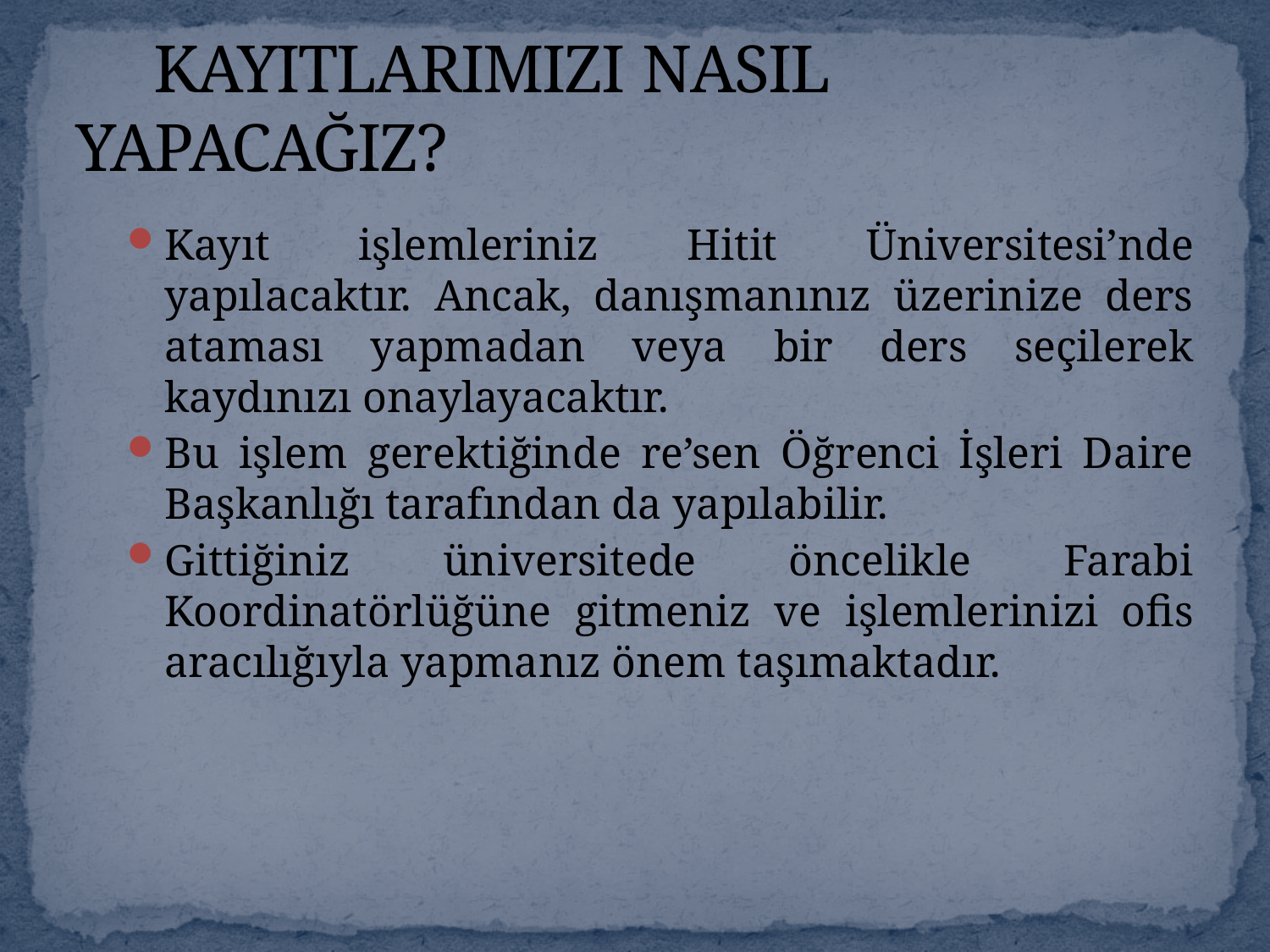

# KAYITLARIMIZI NASIL YAPACAĞIZ?
Kayıt işlemleriniz Hitit Üniversitesi’nde yapılacaktır. Ancak, danışmanınız üzerinize ders ataması yapmadan veya bir ders seçilerek kaydınızı onaylayacaktır.
Bu işlem gerektiğinde re’sen Öğrenci İşleri Daire Başkanlığı tarafından da yapılabilir.
Gittiğiniz üniversitede öncelikle Farabi Koordinatörlüğüne gitmeniz ve işlemlerinizi ofis aracılığıyla yapmanız önem taşımaktadır.